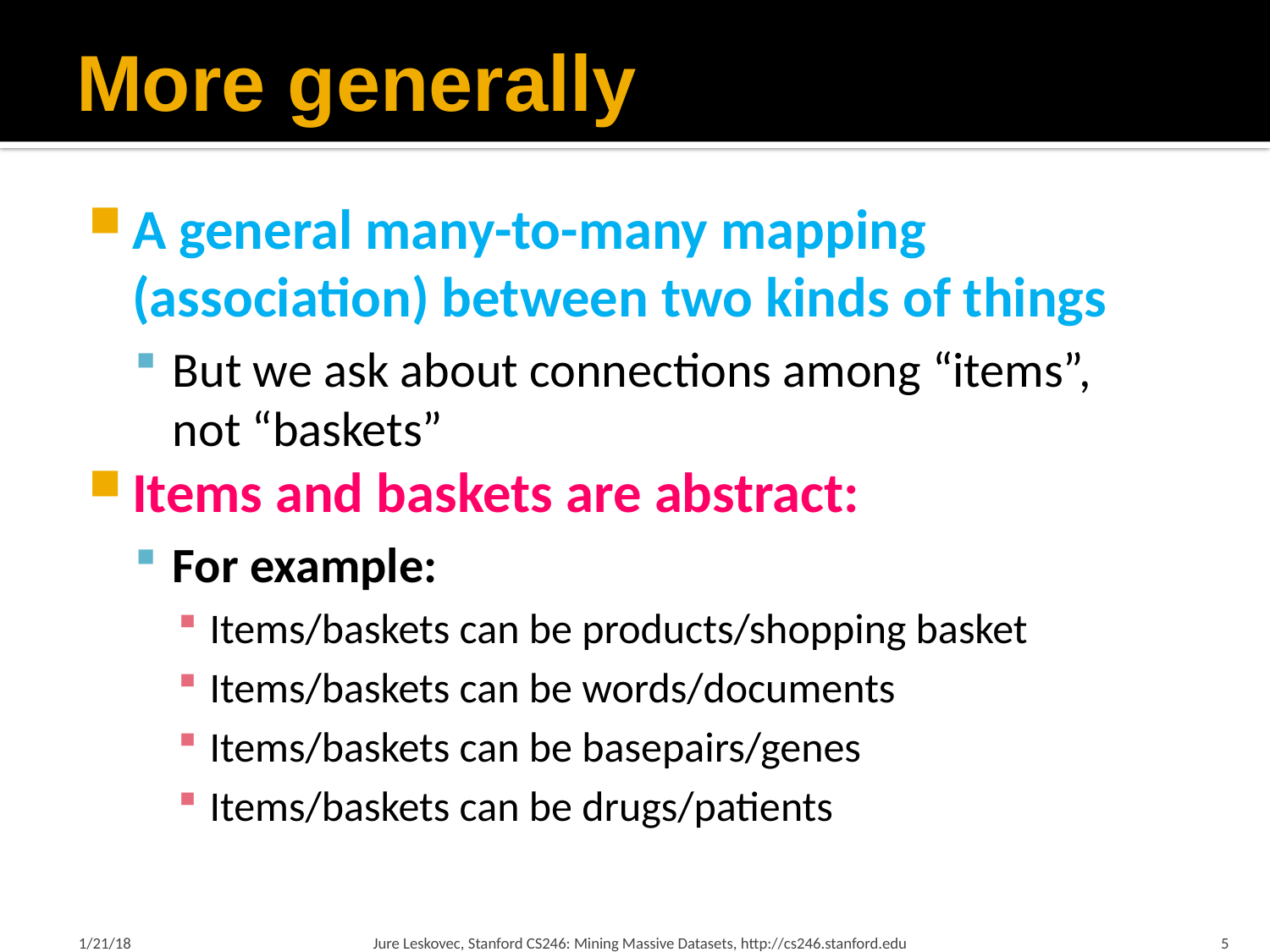

# More generally
A general many-to-many mapping (association) between two kinds of things
But we ask about connections among “items”,
not “baskets”
Items and baskets are abstract:
For example:
Items/baskets can be products/shopping basket
Items/baskets can be words/documents
Items/baskets can be basepairs/genes
Items/baskets can be drugs/patients
1/21/18
Jure Leskovec, Stanford CS246: Mining Massive Datasets, http://cs246.stanford.edu
5